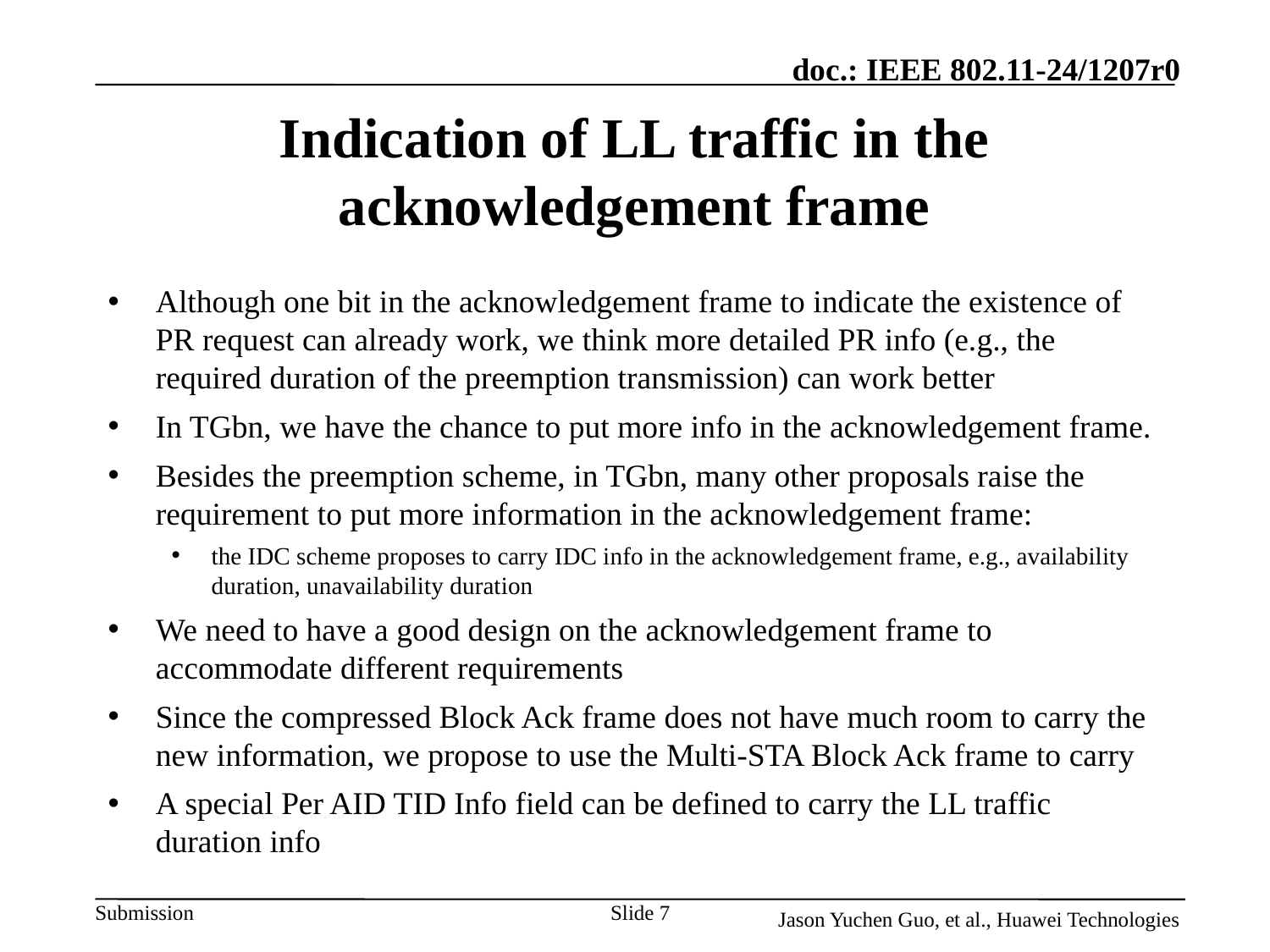

# Indication of LL traffic in the acknowledgement frame
Although one bit in the acknowledgement frame to indicate the existence of PR request can already work, we think more detailed PR info (e.g., the required duration of the preemption transmission) can work better
In TGbn, we have the chance to put more info in the acknowledgement frame.
Besides the preemption scheme, in TGbn, many other proposals raise the requirement to put more information in the acknowledgement frame:
the IDC scheme proposes to carry IDC info in the acknowledgement frame, e.g., availability duration, unavailability duration
We need to have a good design on the acknowledgement frame to accommodate different requirements
Since the compressed Block Ack frame does not have much room to carry the new information, we propose to use the Multi-STA Block Ack frame to carry
A special Per AID TID Info field can be defined to carry the LL traffic duration info
Slide 7